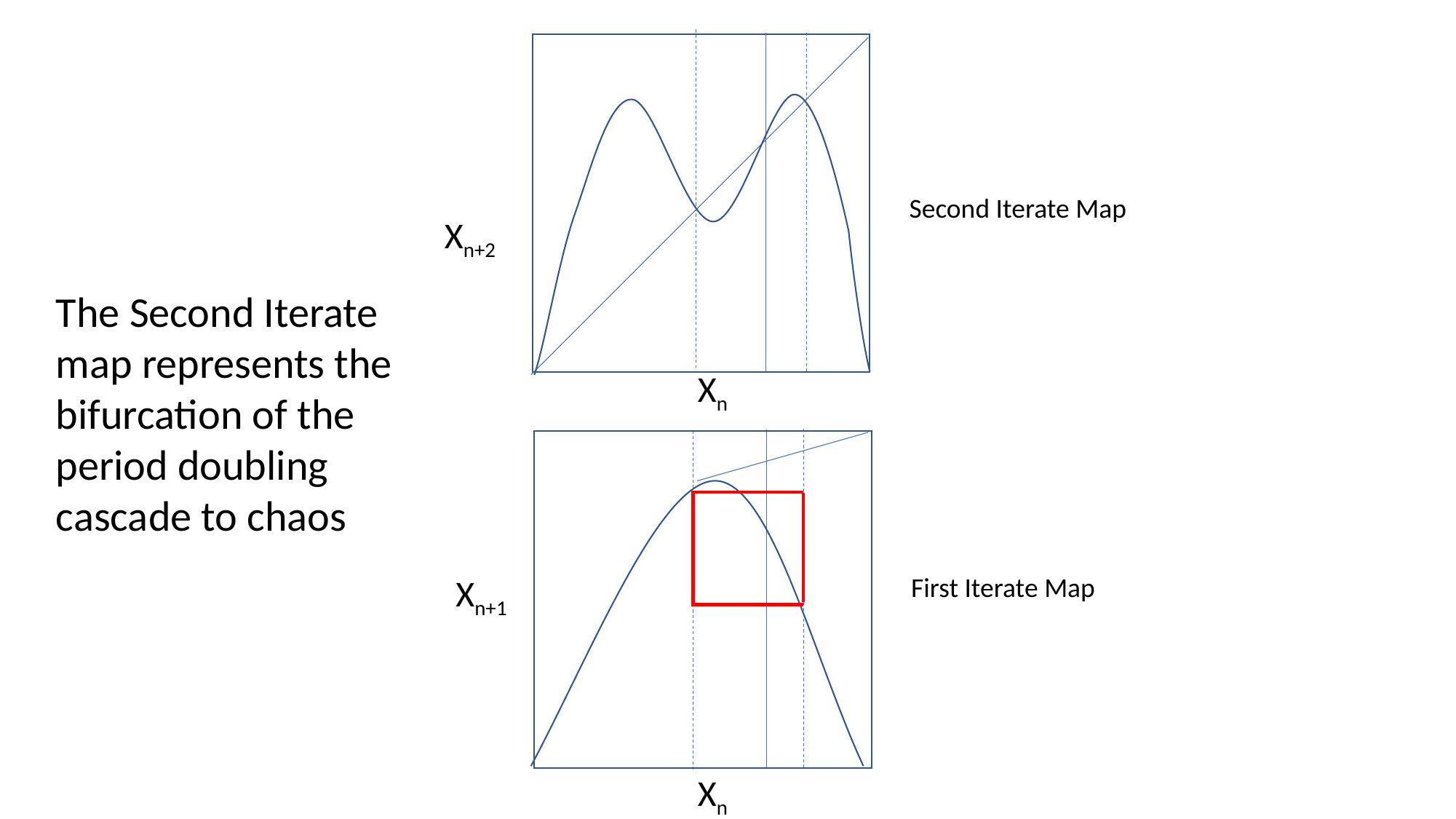

Second Iterate Map
Xn+2
The Second Iterate map represents the bifurcation of the period doubling cascade to chaos
Xn

Xn+1
First Iterate Map
Xn